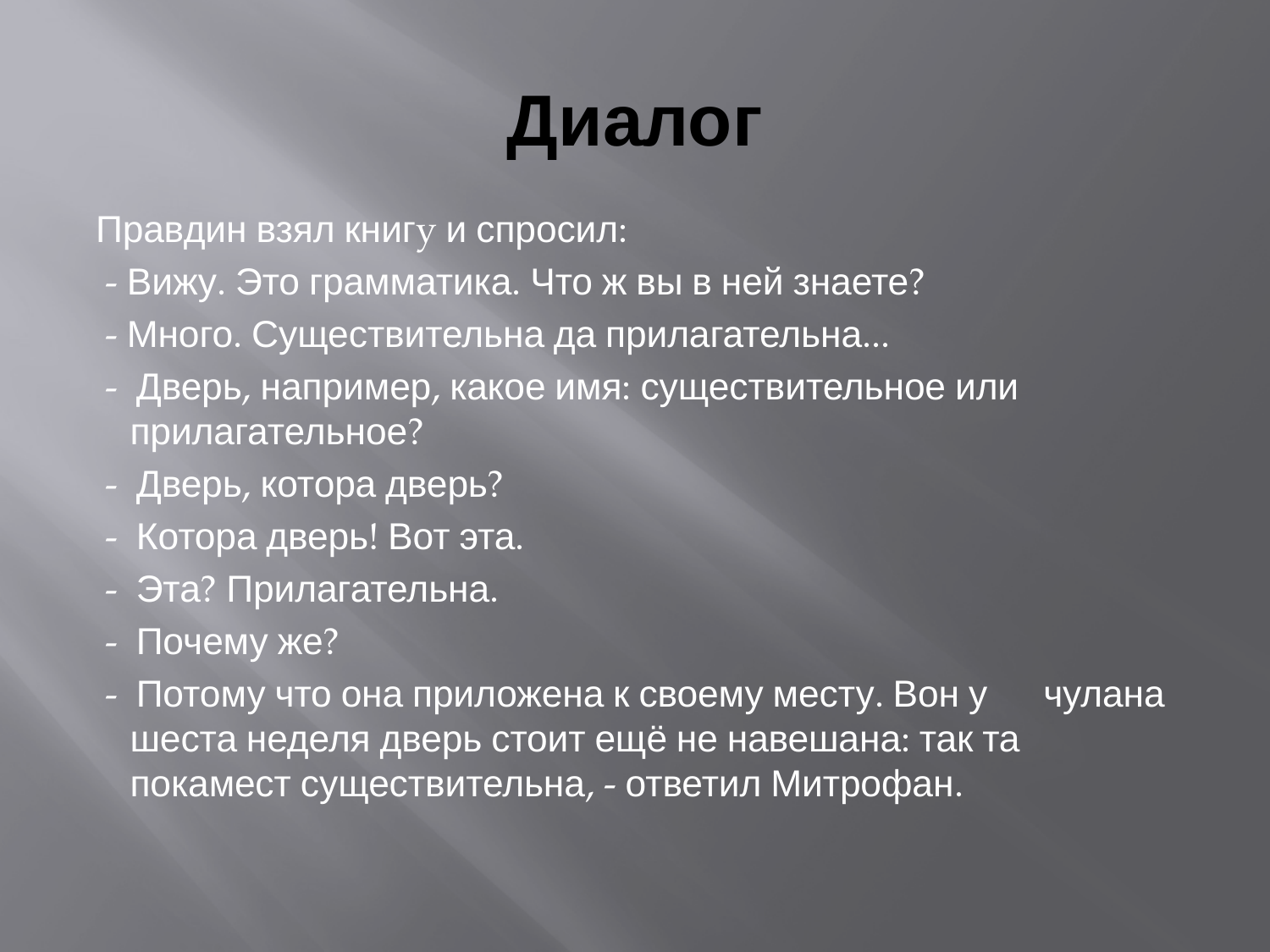

# Диалог
    Правдин взял книгy и спросил:
  - Вижу. Это грамматика. Что ж вы в ней знаете?
  - Много. Существительна да прилагательна...
  -  Дверь, например, какое имя: существительное или прилагательное?
  -  Дверь, котора дверь?
  -  Котора дверь! Вот эта.
  -  Эта? Прилагательна.
  -  Почему же?
  -  Потому что она приложена к своему месту. Вон у      чулана шеста неделя дверь стоит ещё не навешана: так та покамест существительна, - ответил Митрофан.